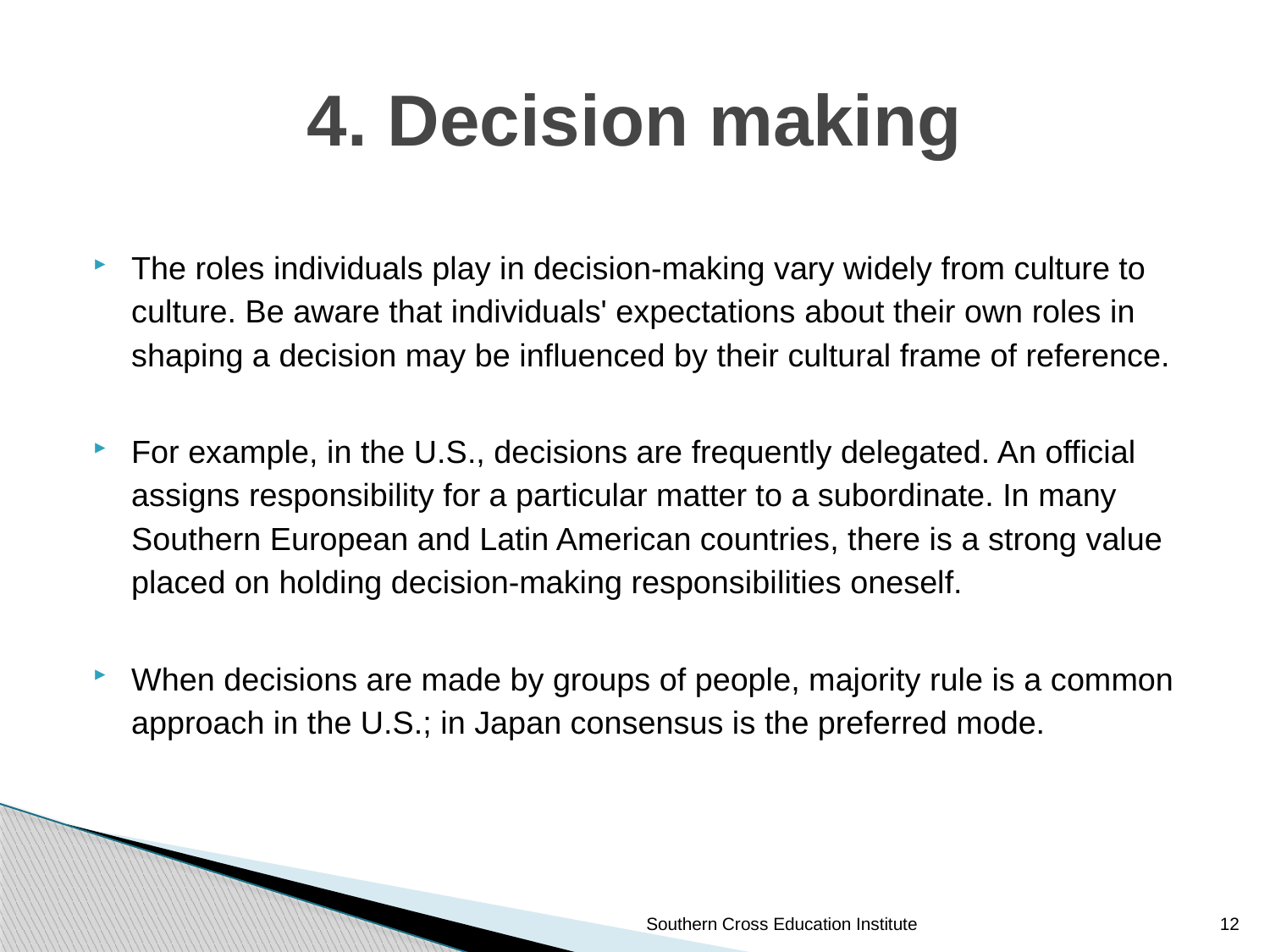

# 4. Decision making
The roles individuals play in decision-making vary widely from culture to culture. Be aware that individuals' expectations about their own roles in shaping a decision may be influenced by their cultural frame of reference.

For example, in the U.S., decisions are frequently delegated. An official assigns responsibility for a particular matter to a subordinate. In many Southern European and Latin American countries, there is a strong value placed on holding decision-making responsibilities oneself.

When decisions are made by groups of people, majority rule is a common approach in the U.S.; in Japan consensus is the preferred mode.
Southern Cross Education Institute
12